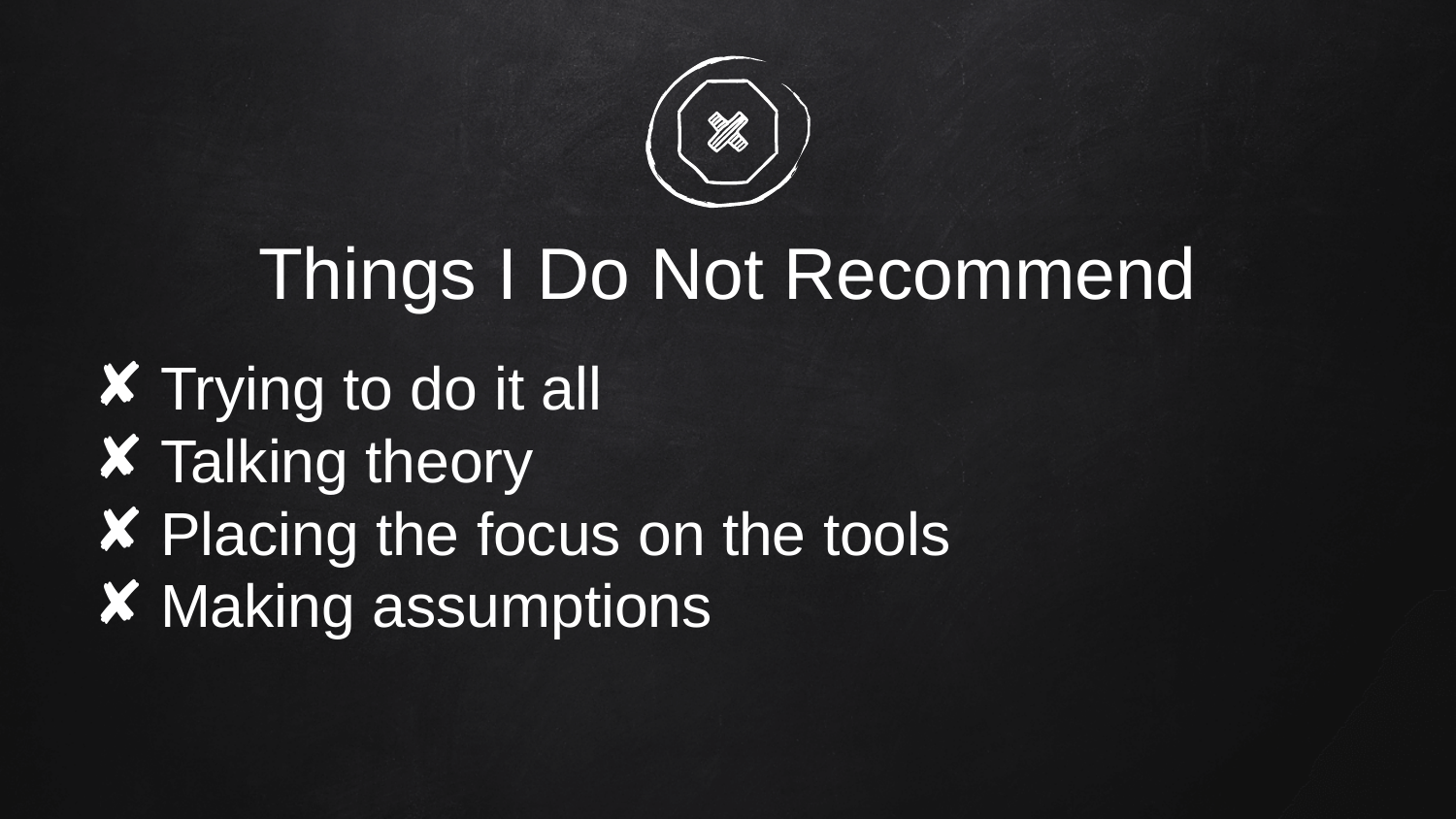

# Things I Do Not Recommend
Trying to do it all
Talking theory
Placing the focus on the tools
Making assumptions